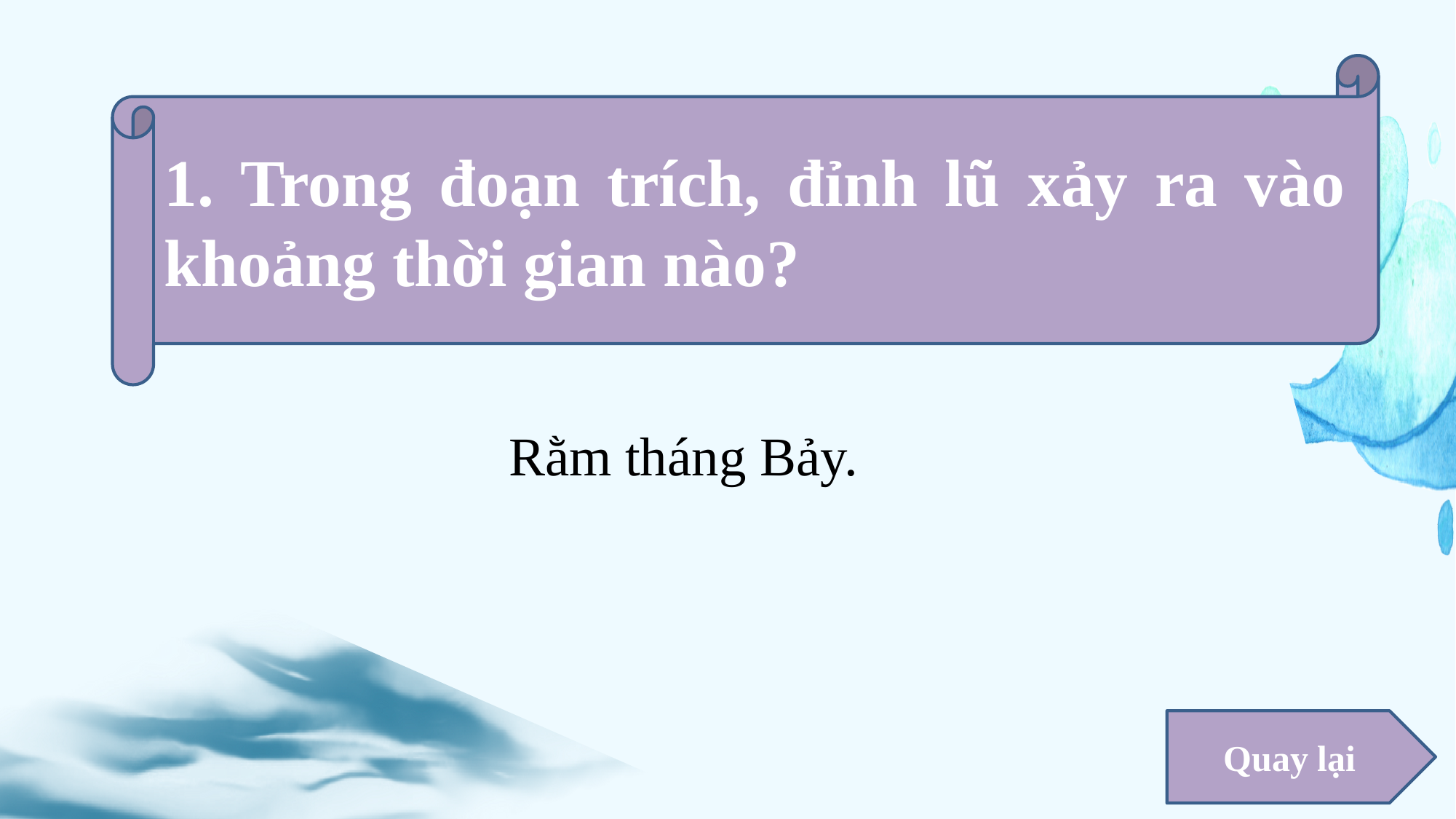

1. Trong đoạn trích, đỉnh lũ xảy ra vào khoảng thời gian nào?
Rằm tháng Bảy.

Quay lại